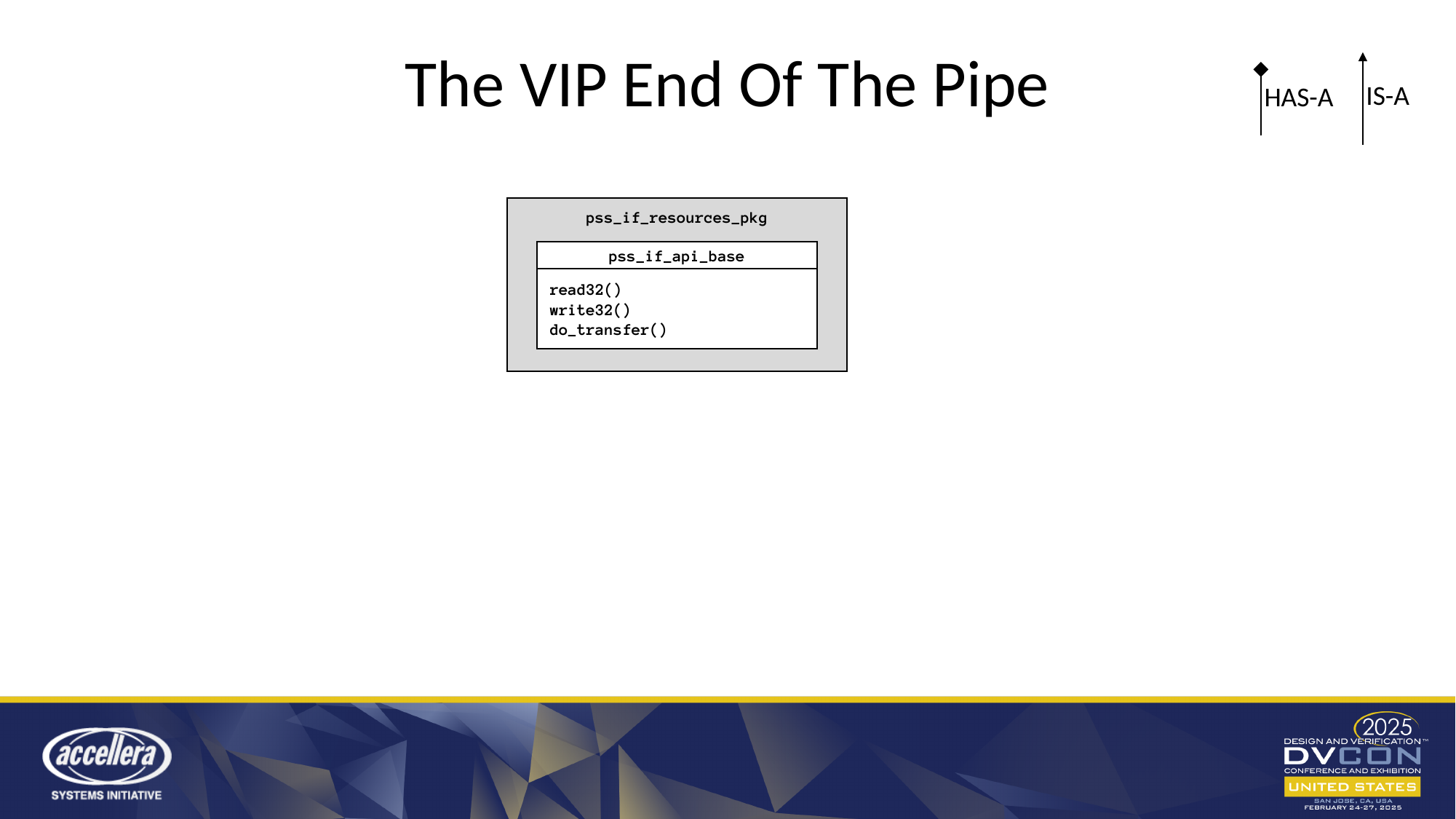

# The VIP End Of The Pipe
IS-A
HAS-A
pss_if_resources_pkg

pss_if_api_base
read32()
write32()
do_transfer()